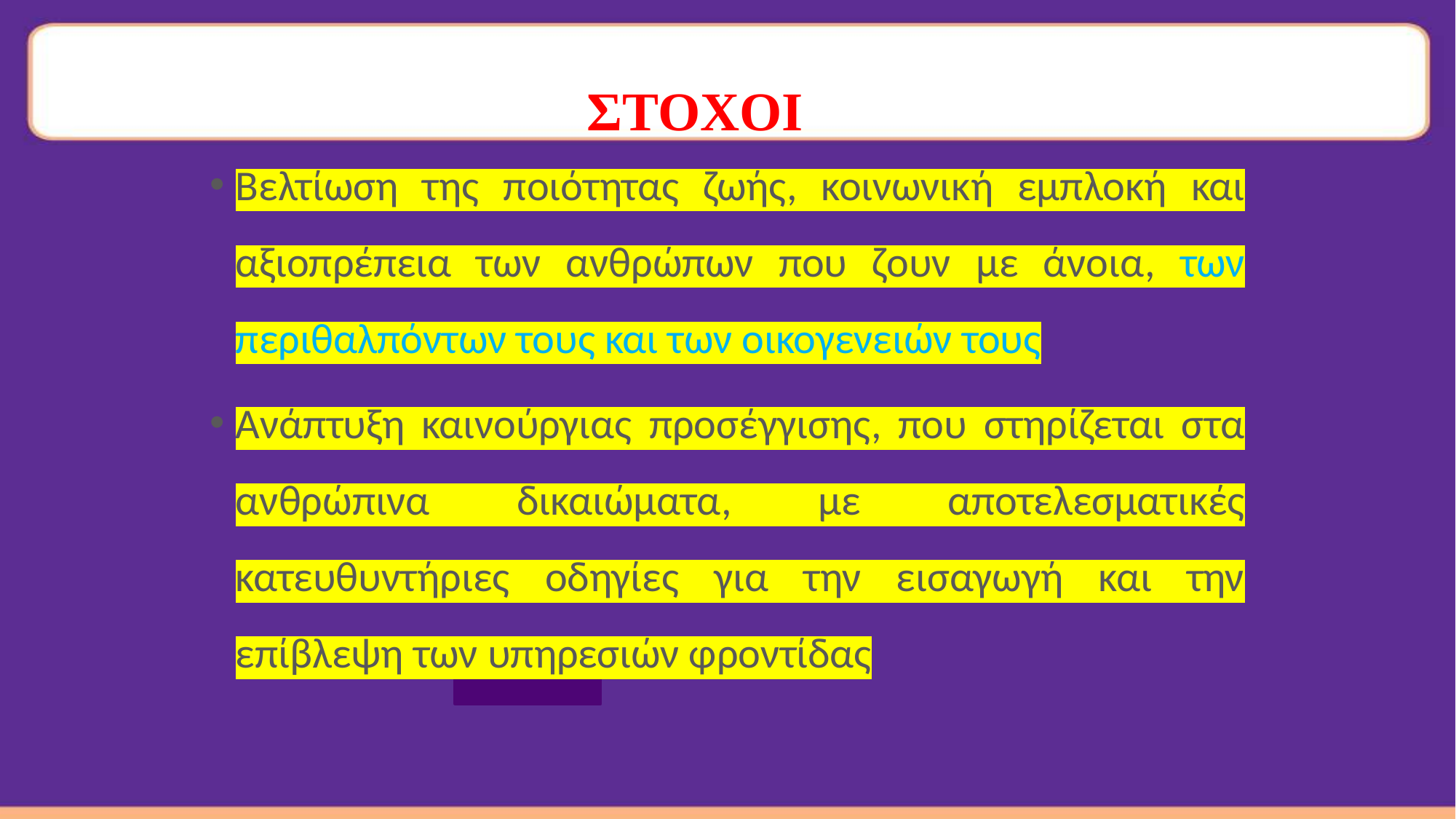

ΣΤΟΧΟΙ

Βελτίωση της ποιότητας ζωής, κοινωνική εμπλοκή και αξιοπρέπεια των ανθρώπων που ζουν με άνοια, των περιθαλπόντων τους και των οικογενειών τους
Ανάπτυξη καινούργιας προσέγγισης, που στηρίζεται στα ανθρώπινα δικαιώματα, με αποτελεσματικές κατευθυντήριες οδηγίες για την εισαγωγή και την επίβλεψη των υπηρεσιών φροντίδας